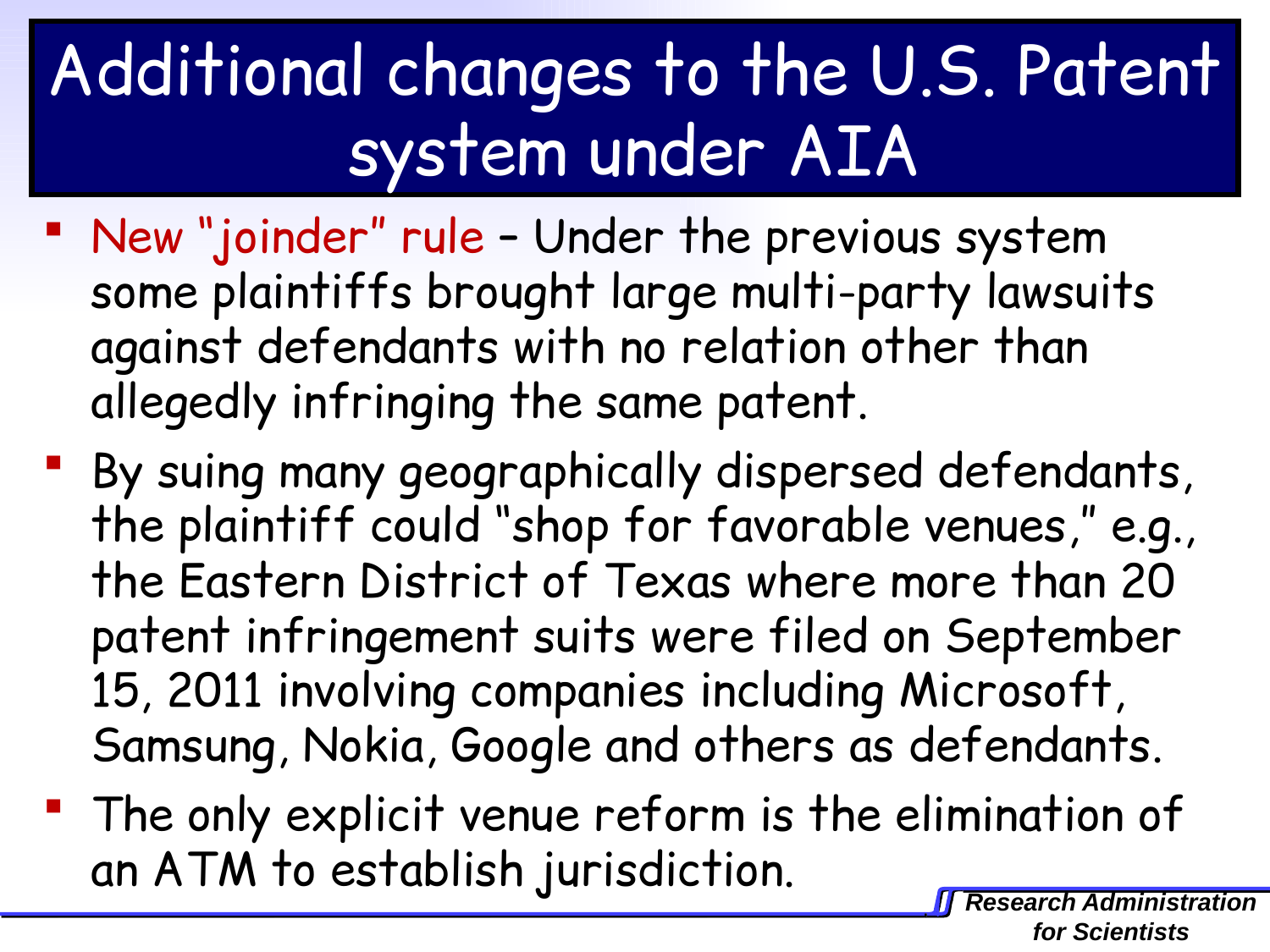

Additional changes to the U.S. Patent system under AIA
New “joinder” rule – Under the previous system some plaintiffs brought large multi-party lawsuits against defendants with no relation other than allegedly infringing the same patent.
By suing many geographically dispersed defendants, the plaintiff could “shop for favorable venues,” e.g., the Eastern District of Texas where more than 20 patent infringement suits were filed on September 15, 2011 involving companies including Microsoft, Samsung, Nokia, Google and others as defendants.
The only explicit venue reform is the elimination of an ATM to establish jurisdiction.